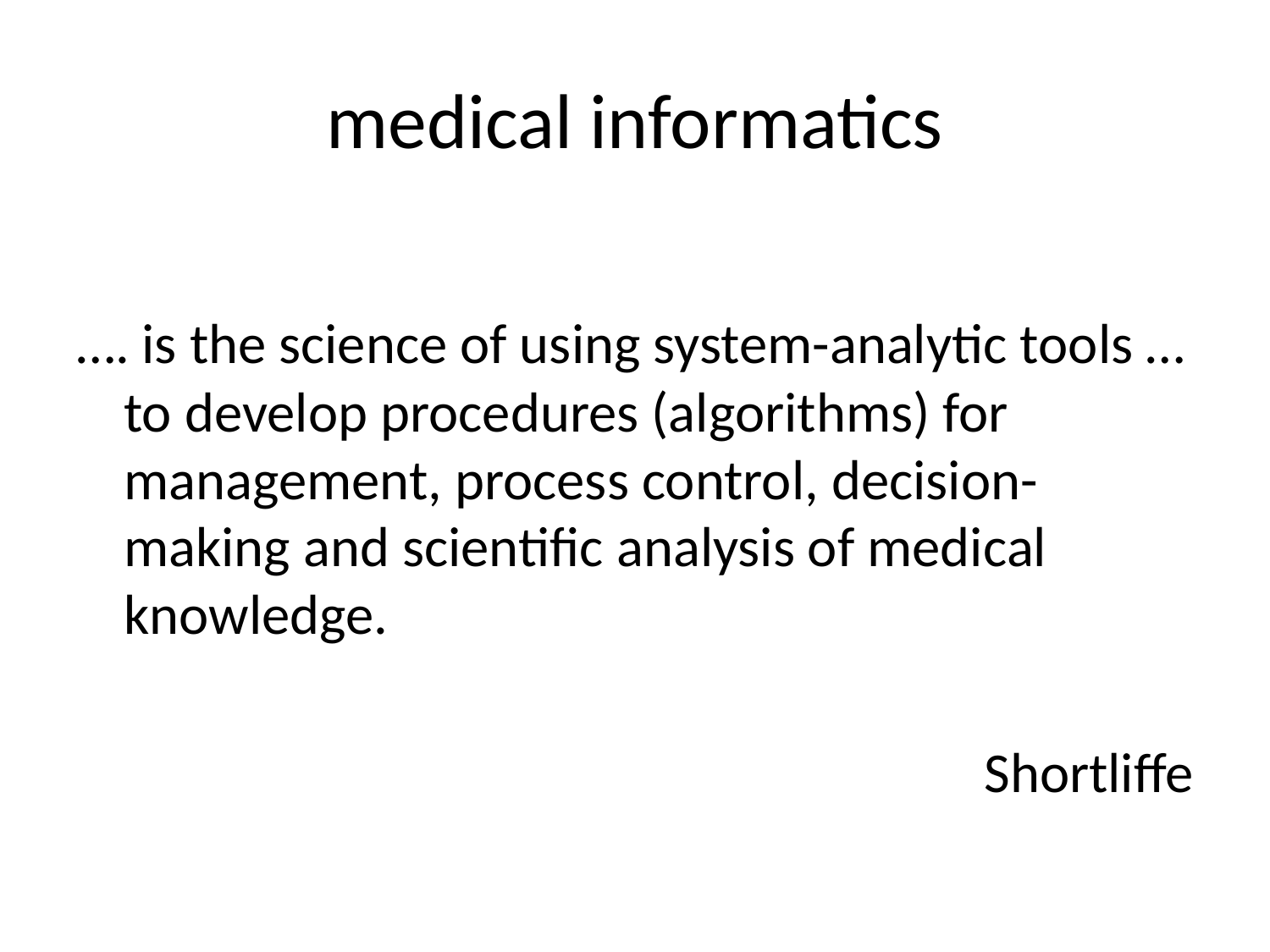

# medical informatics

…. is the science of using system-analytic tools … to develop procedures (algorithms) for management, process control, decision-making and scientific analysis of medical knowledge.

Shortliffe